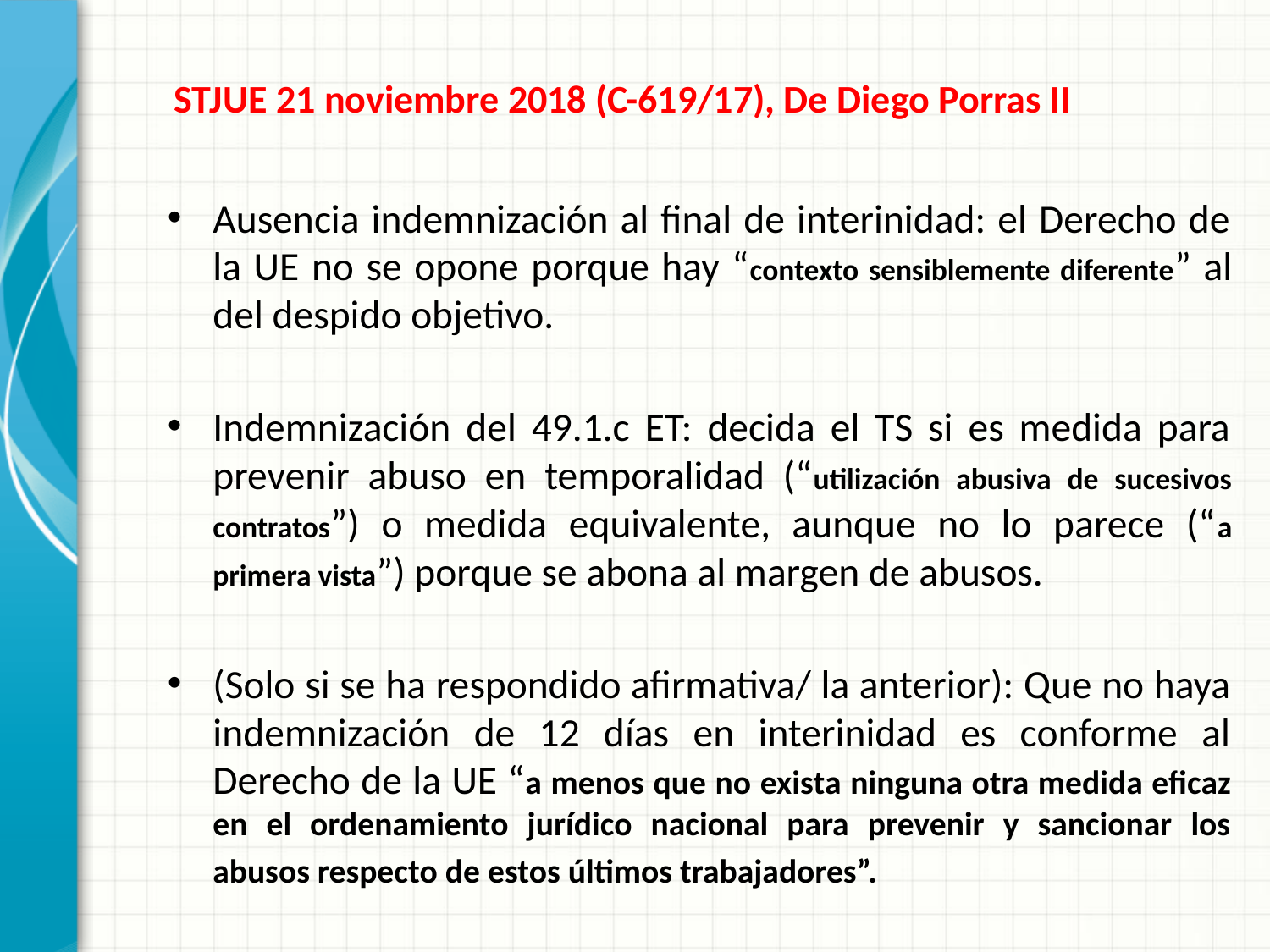

STJUE 21 noviembre 2018 (C-619/17), De Diego Porras II
Ausencia indemnización al final de interinidad: el Derecho de la UE no se opone porque hay “contexto sensiblemente diferente” al del despido objetivo.

Indemnización del 49.1.c ET: decida el TS si es medida para prevenir abuso en temporalidad (“utilización abusiva de sucesivos contratos”) o medida equivalente, aunque no lo parece (“a primera vista”) porque se abona al margen de abusos.

(Solo si se ha respondido afirmativa/ la anterior): Que no haya indemnización de 12 días en interinidad es conforme al Derecho de la UE “a menos que no exista ninguna otra medida eficaz en el ordenamiento jurídico nacional para prevenir y sancionar los abusos respecto de estos últimos trabajadores”.